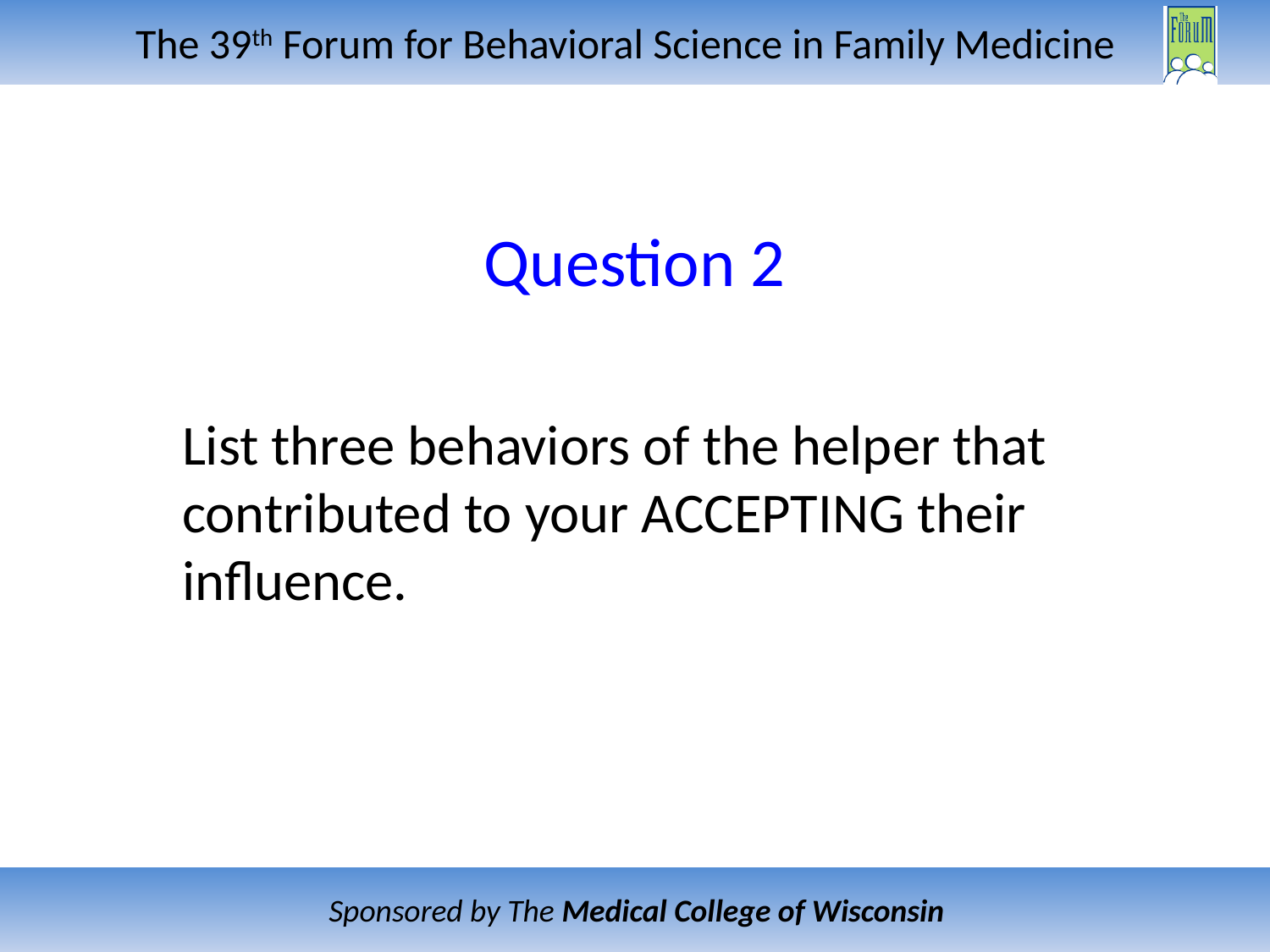

# Question 2
List three behaviors of the helper that contributed to your ACCEPTING their influence.